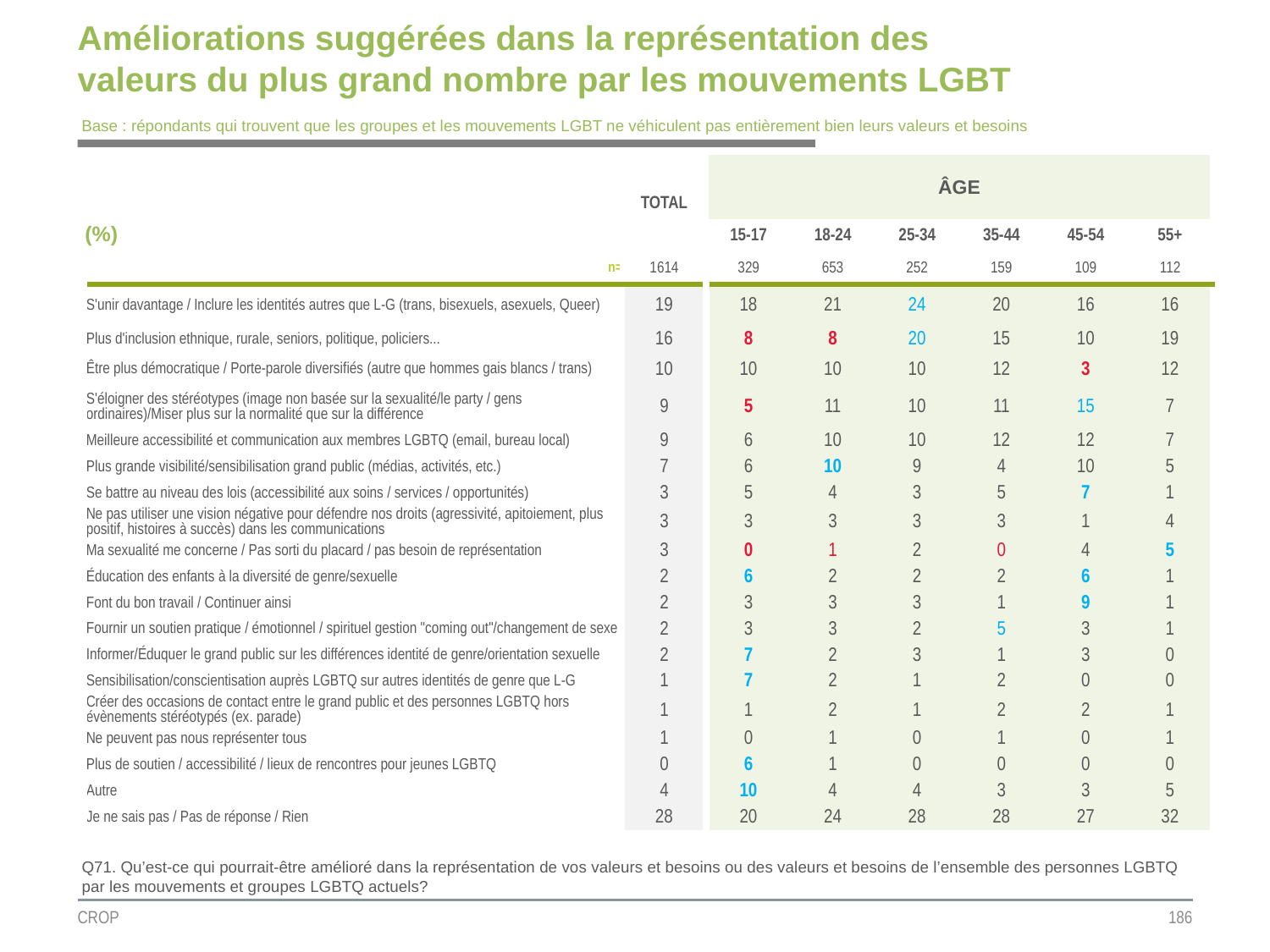

# Améliorations suggérées dans la représentation des valeurs du plus grand nombre par les mouvements LGBT
Base : répondants qui trouvent que les groupes et les mouvements LGBT ne véhiculent pas entièrement bien leurs valeurs et besoins
|  | TOTAL | ÂGE |  |  |  |  |  |
| --- | --- | --- | --- | --- | --- | --- | --- |
| (%) |  |  |  |  |  |  |  |
|  |  | 15-17 | 18-24 | 25-34 | 35-44 | 45-54 | 55+ |
| n= | 1614 | 329 | 653 | 252 | 159 | 109 | 112 |
| S'unir davantage / Inclure les identités autres que L-G (trans, bisexuels, asexuels, Queer) | 19 | 18 | 21 | 24 | 20 | 16 | 16 |
| Plus d'inclusion ethnique, rurale, seniors, politique, policiers... | 16 | 8 | 8 | 20 | 15 | 10 | 19 |
| Être plus démocratique / Porte-parole diversifiés (autre que hommes gais blancs / trans) | 10 | 10 | 10 | 10 | 12 | 3 | 12 |
| S'éloigner des stéréotypes (image non basée sur la sexualité/le party / gens ordinaires)/Miser plus sur la normalité que sur la différence | 9 | 5 | 11 | 10 | 11 | 15 | 7 |
| Meilleure accessibilité et communication aux membres LGBTQ (email, bureau local) | 9 | 6 | 10 | 10 | 12 | 12 | 7 |
| Plus grande visibilité/sensibilisation grand public (médias, activités, etc.) | 7 | 6 | 10 | 9 | 4 | 10 | 5 |
| Se battre au niveau des lois (accessibilité aux soins / services / opportunités) | 3 | 5 | 4 | 3 | 5 | 7 | 1 |
| Ne pas utiliser une vision négative pour défendre nos droits (agressivité, apitoiement, plus positif, histoires à succès) dans les communications | 3 | 3 | 3 | 3 | 3 | 1 | 4 |
| Ma sexualité me concerne / Pas sorti du placard / pas besoin de représentation | 3 | 0 | 1 | 2 | 0 | 4 | 5 |
| Éducation des enfants à la diversité de genre/sexuelle | 2 | 6 | 2 | 2 | 2 | 6 | 1 |
| Font du bon travail / Continuer ainsi | 2 | 3 | 3 | 3 | 1 | 9 | 1 |
| Fournir un soutien pratique / émotionnel / spirituel gestion "coming out"/changement de sexe | 2 | 3 | 3 | 2 | 5 | 3 | 1 |
| Informer/Éduquer le grand public sur les différences identité de genre/orientation sexuelle | 2 | 7 | 2 | 3 | 1 | 3 | 0 |
| Sensibilisation/conscientisation auprès LGBTQ sur autres identités de genre que L-G | 1 | 7 | 2 | 1 | 2 | 0 | 0 |
| Créer des occasions de contact entre le grand public et des personnes LGBTQ hors évènements stéréotypés (ex. parade) | 1 | 1 | 2 | 1 | 2 | 2 | 1 |
| Ne peuvent pas nous représenter tous | 1 | 0 | 1 | 0 | 1 | 0 | 1 |
| Plus de soutien / accessibilité / lieux de rencontres pour jeunes LGBTQ | 0 | 6 | 1 | 0 | 0 | 0 | 0 |
| Autre | 4 | 10 | 4 | 4 | 3 | 3 | 5 |
| Je ne sais pas / Pas de réponse / Rien | 28 | 20 | 24 | 28 | 28 | 27 | 32 |
Q71. Qu’est-ce qui pourrait-être amélioré dans la représentation de vos valeurs et besoins ou des valeurs et besoins de l’ensemble des personnes LGBTQ par les mouvements et groupes LGBTQ actuels?
CROP
186